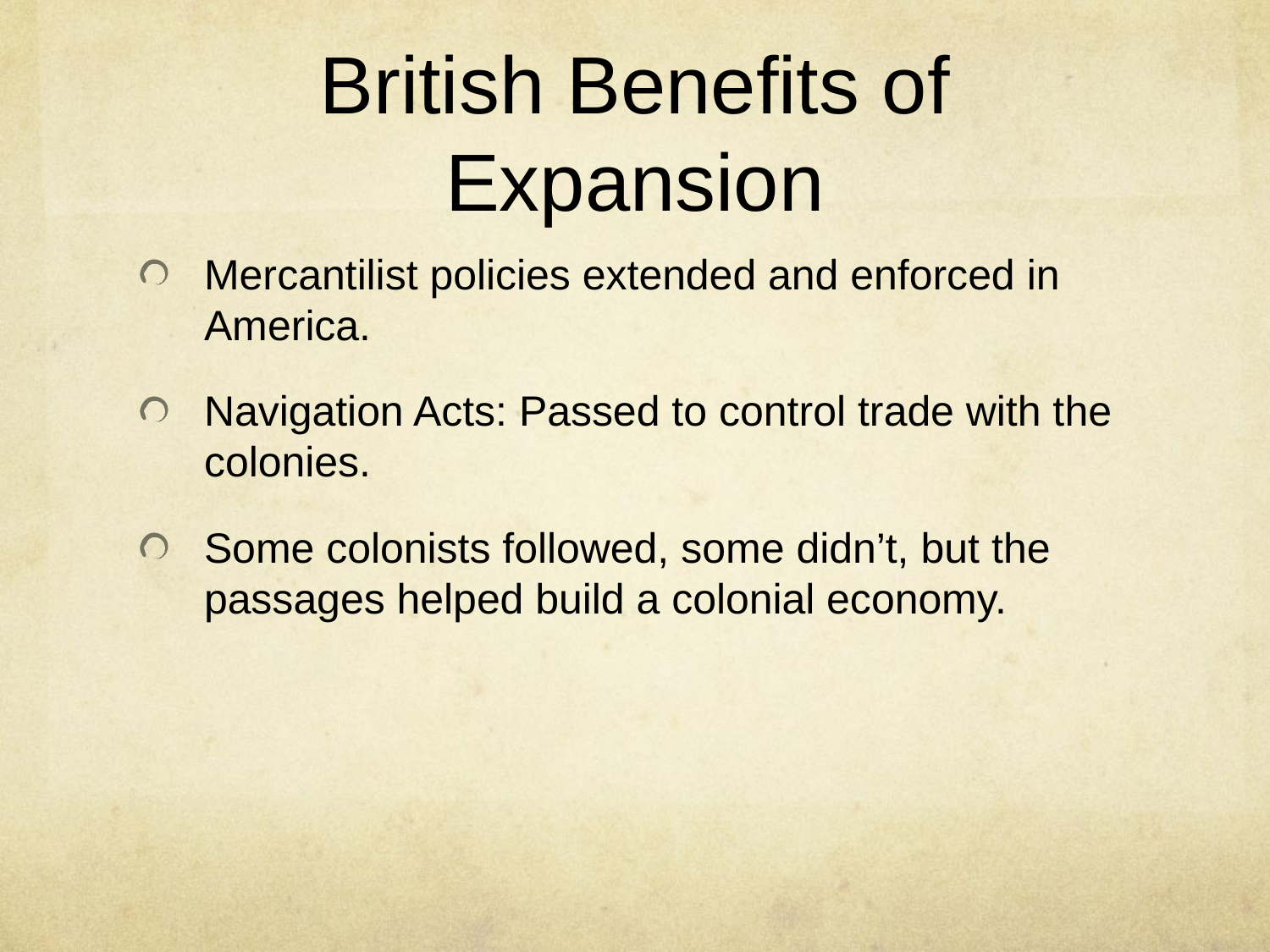

# British Benefits of Expansion
Mercantilist policies extended and enforced in America.
Navigation Acts: Passed to control trade with the colonies.
Some colonists followed, some didn’t, but the passages helped build a colonial economy.